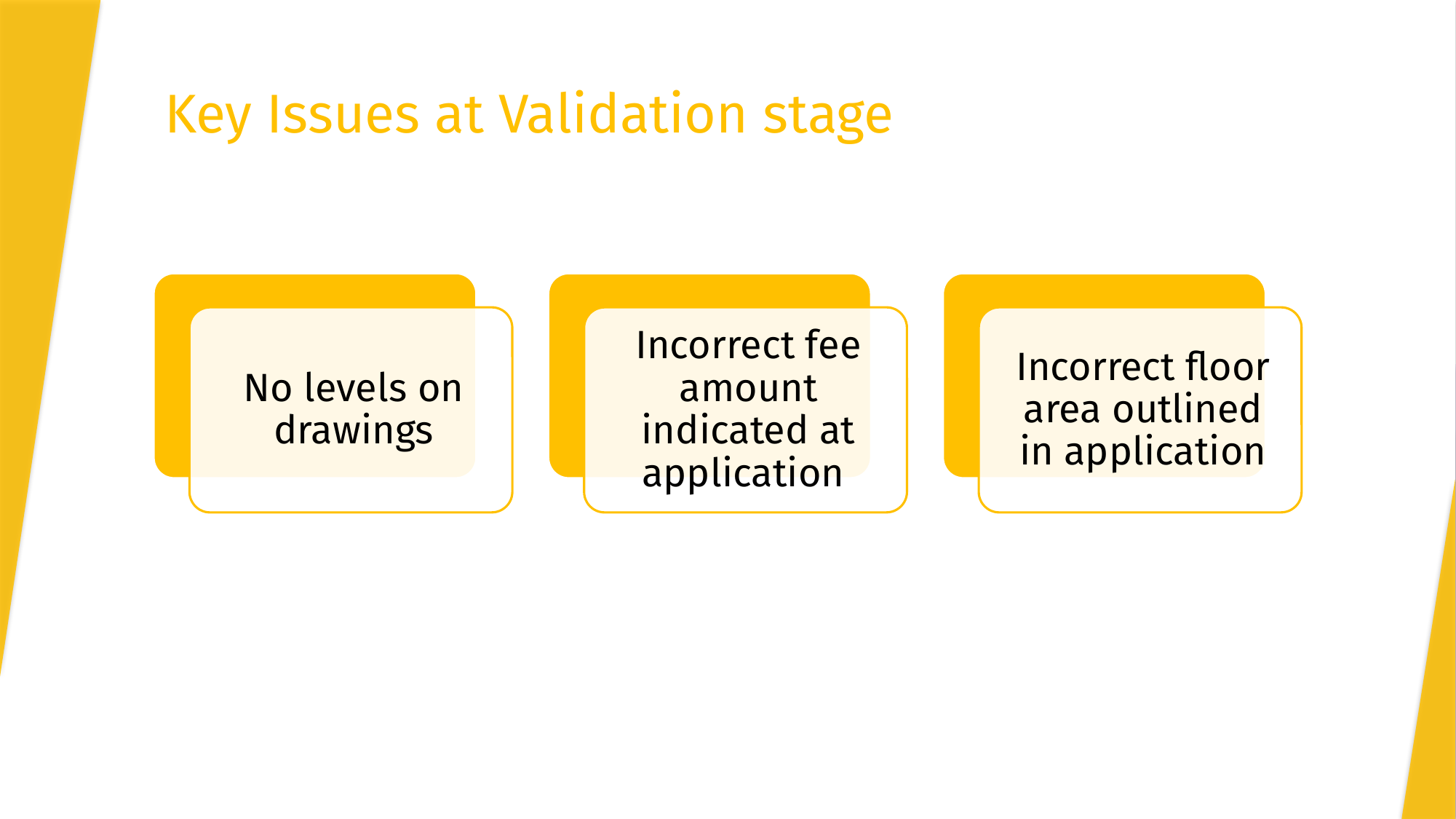

# Key Issues at Validation stage
No levels on drawings
Incorrect fee amount indicated at application
Incorrect floor area outlined in application